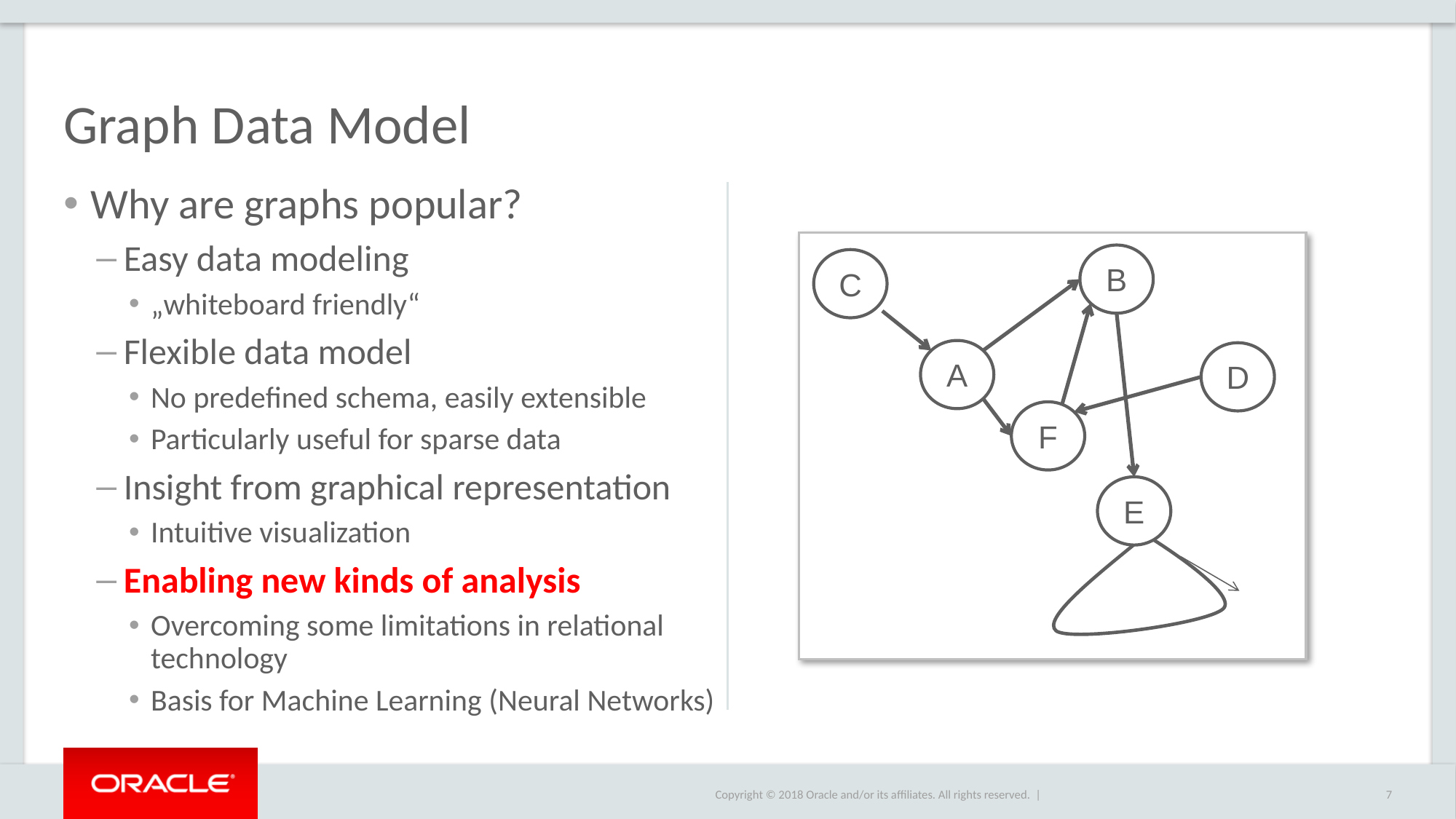

# Graph Data Model
Why are graphs popular?
Easy data modeling
„whiteboard friendly“
Flexible data model
No predefined schema, easily extensible
Particularly useful for sparse data
Insight from graphical representation
Intuitive visualization
Enabling new kinds of analysis
Overcoming some limitations in relational technology
Basis for Machine Learning (Neural Networks)

B
C
A
D
F
E

7